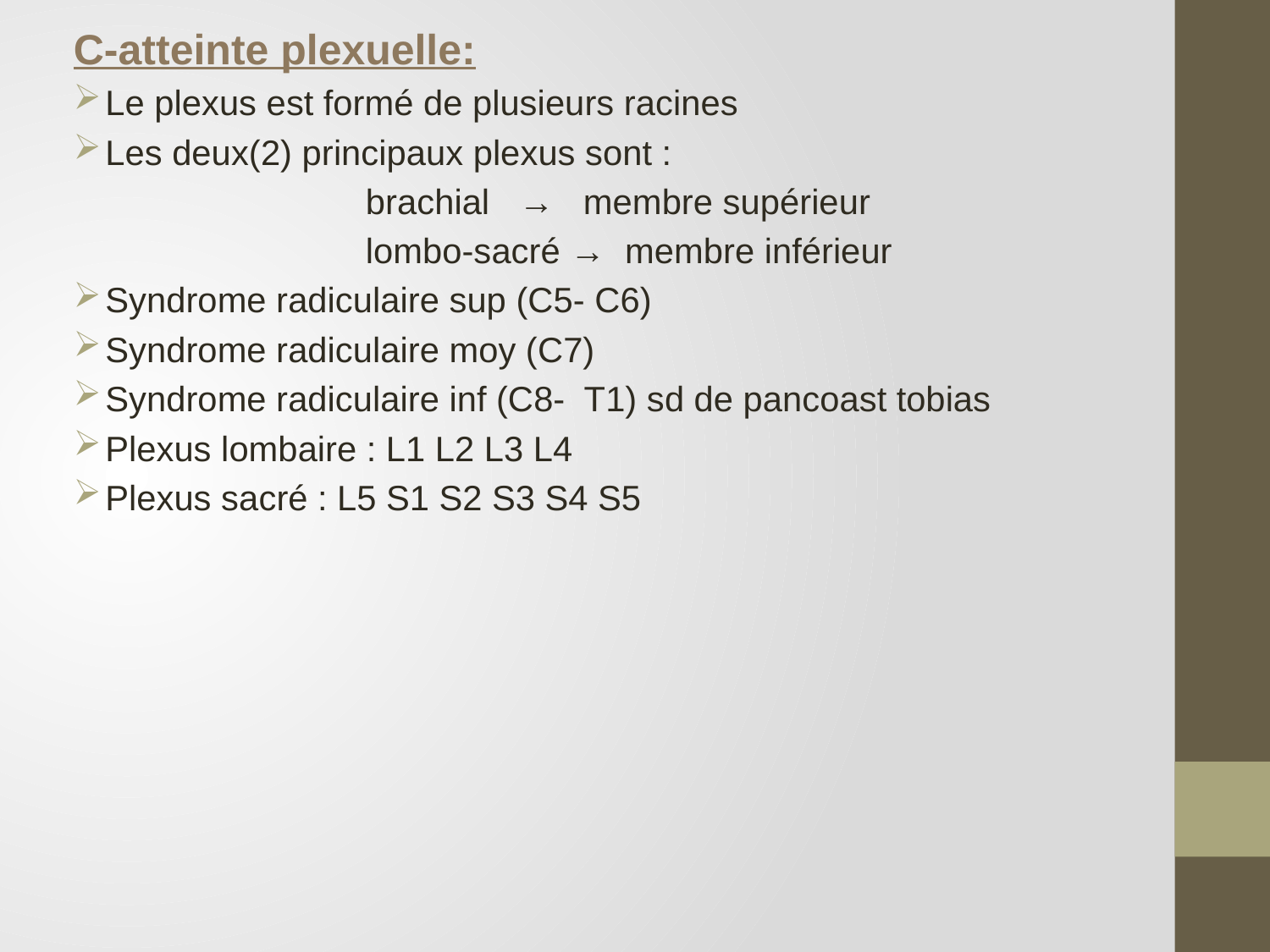

C-atteinte plexuelle:
Le plexus est formé de plusieurs racines
Les deux(2) principaux plexus sont :
                              brachial   →   membre supérieur
                              lombo-sacré →  membre inférieur
Syndrome radiculaire sup (C5- C6)
Syndrome radiculaire moy (C7)
Syndrome radiculaire inf (C8-  T1) sd de pancoast tobias
Plexus lombaire : L1 L2 L3 L4
Plexus sacré : L5 S1 S2 S3 S4 S5